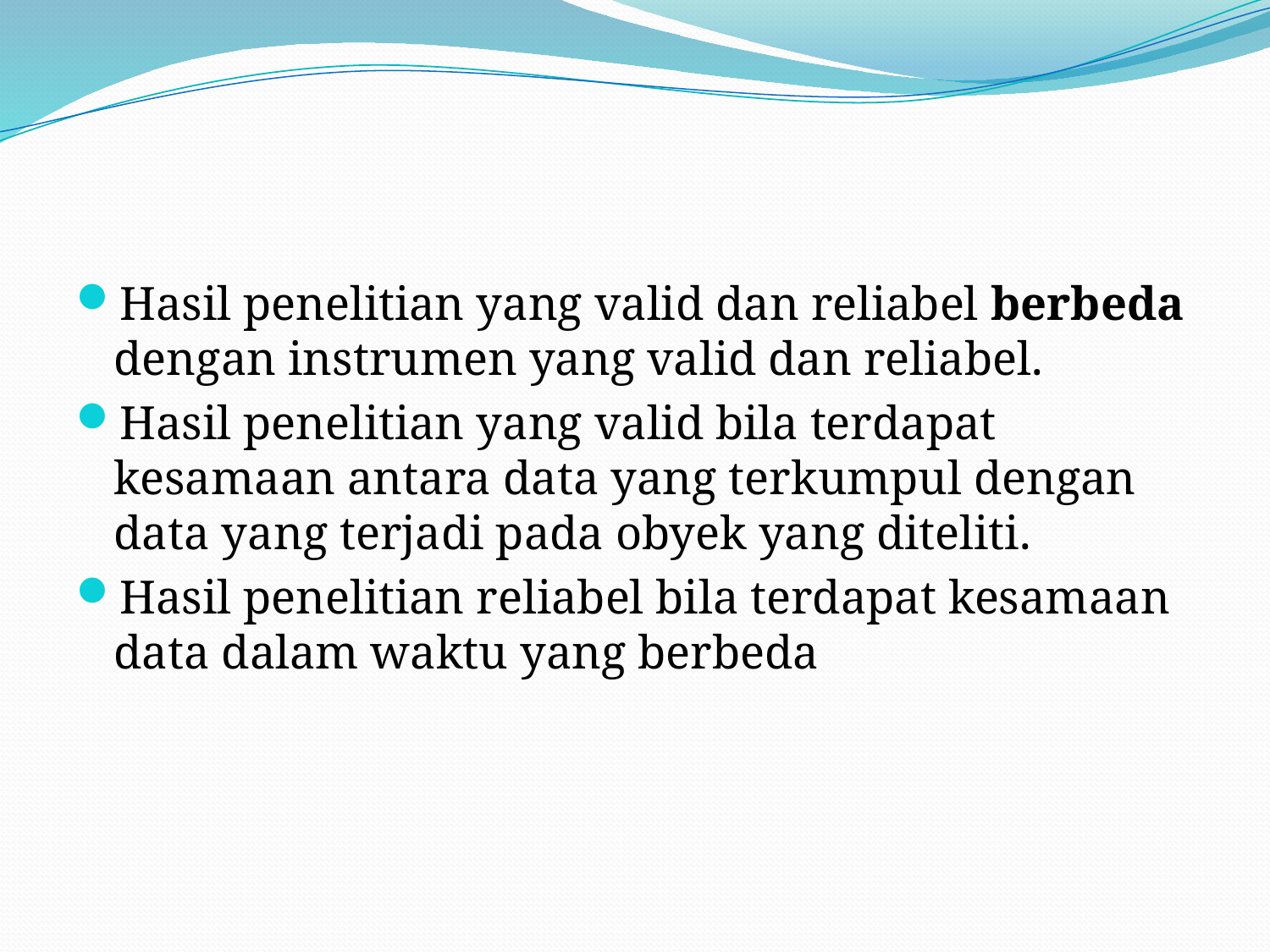

#
Hasil penelitian yang valid dan reliabel berbeda dengan instrumen yang valid dan reliabel.
Hasil penelitian yang valid bila terdapat kesamaan antara data yang terkumpul dengan data yang terjadi pada obyek yang diteliti.
Hasil penelitian reliabel bila terdapat kesamaan data dalam waktu yang berbeda